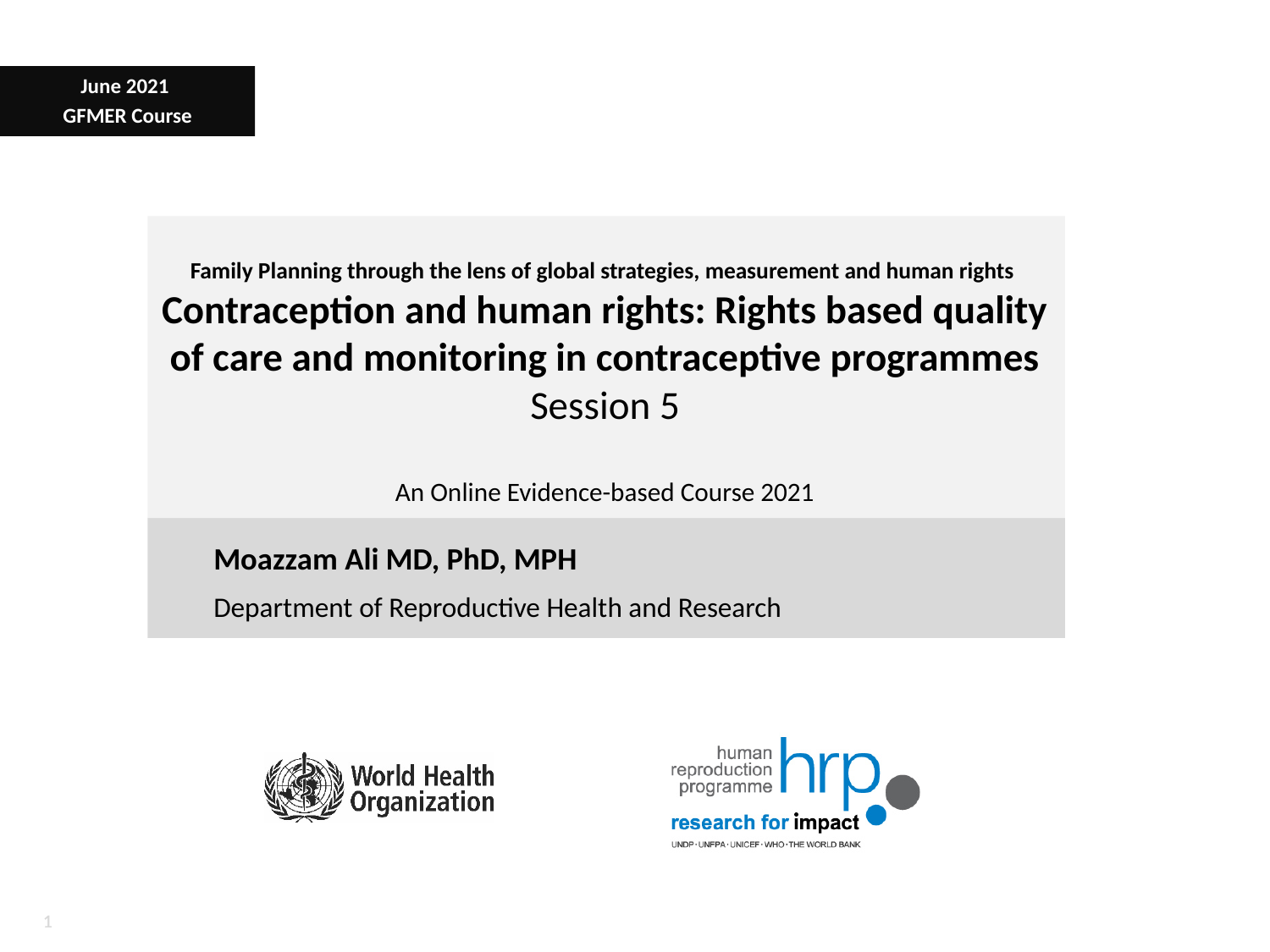

June 2021
GFMER Course
# Family Planning through the lens of global strategies, measurement and human rights Contraception and human rights: Rights based quality of care and monitoring in contraceptive programmes Session 5 An Online Evidence-based Course 2021
Moazzam Ali MD, PhD, MPH
Department of Reproductive Health and Research